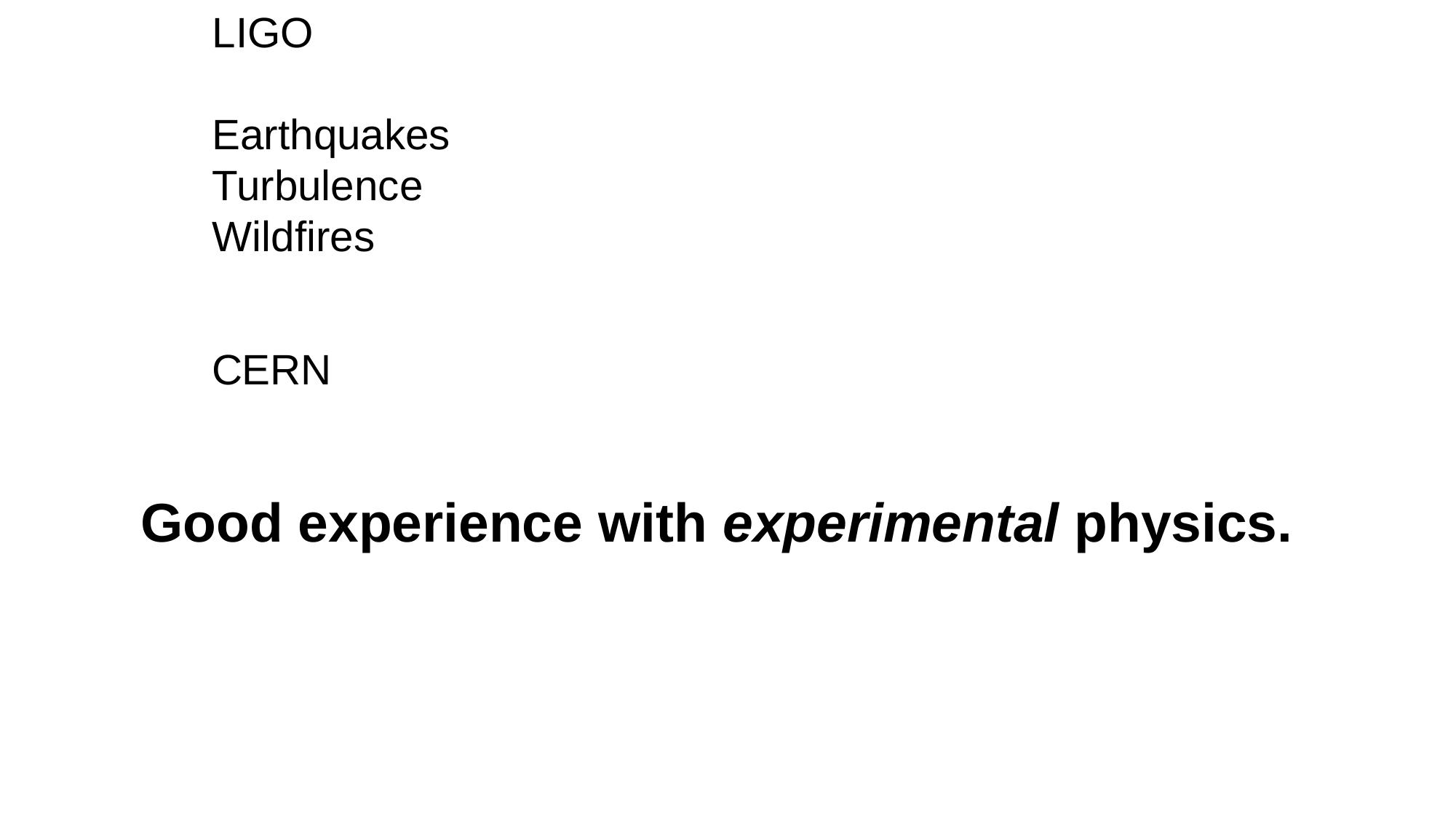

LIGO

Earthquakes
Turbulence
Wildfires
CERN
Good experience with experimental physics.